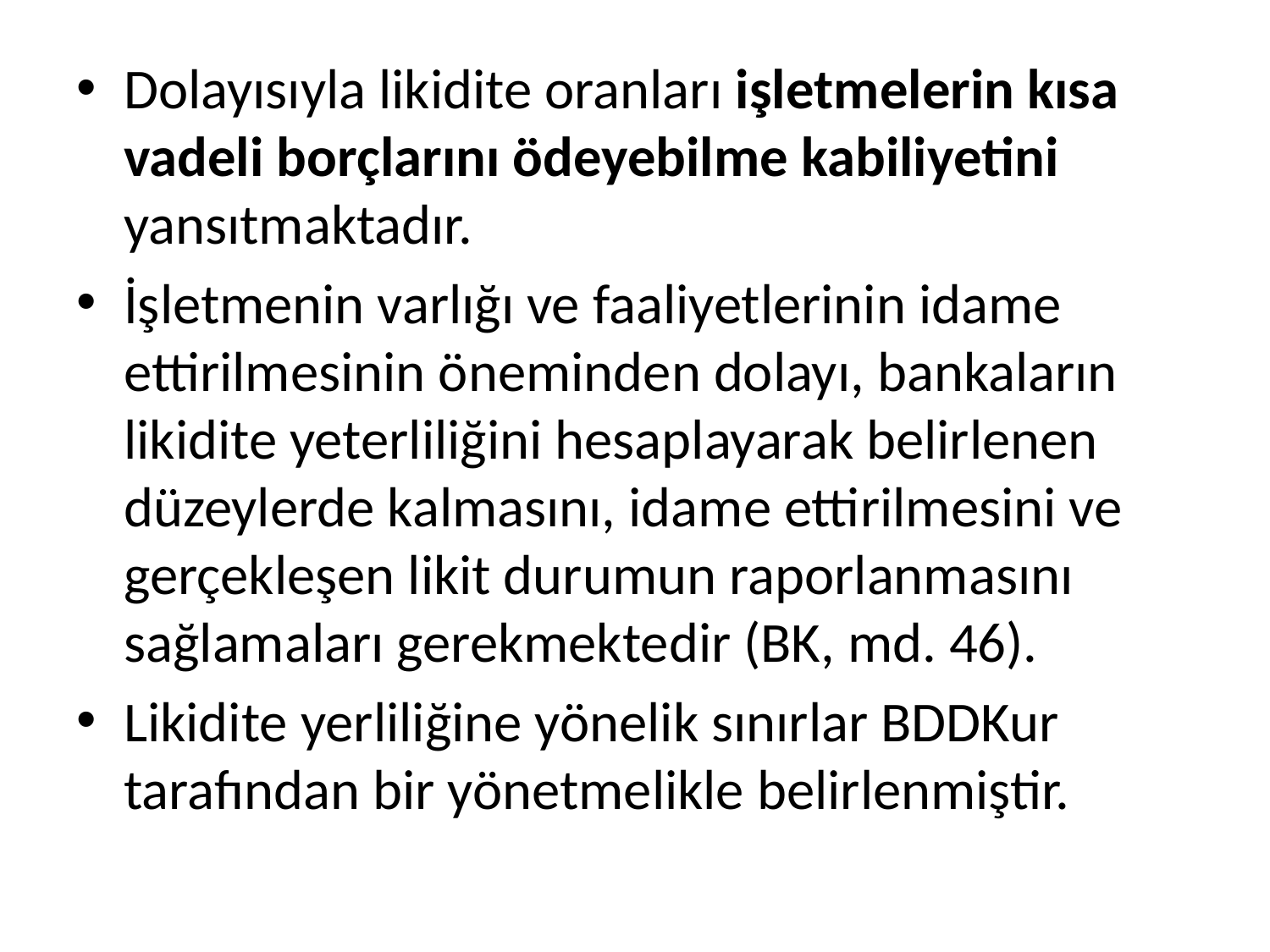

Dolayısıyla likidite oranları işletmelerin kısa vadeli borçlarını ödeyebilme kabiliyetini yansıtmaktadır.
İşletmenin varlığı ve faaliyetlerinin idame ettirilmesinin öneminden dolayı, bankaların likidite yeterliliğini hesaplayarak belirlenen düzeylerde kalmasını, idame ettirilmesini ve gerçekleşen likit durumun raporlanmasını sağlamaları gerekmektedir (BK, md. 46).
Likidite yerliliğine yönelik sınırlar BDDKur tarafından bir yönetmelikle belirlenmiştir.